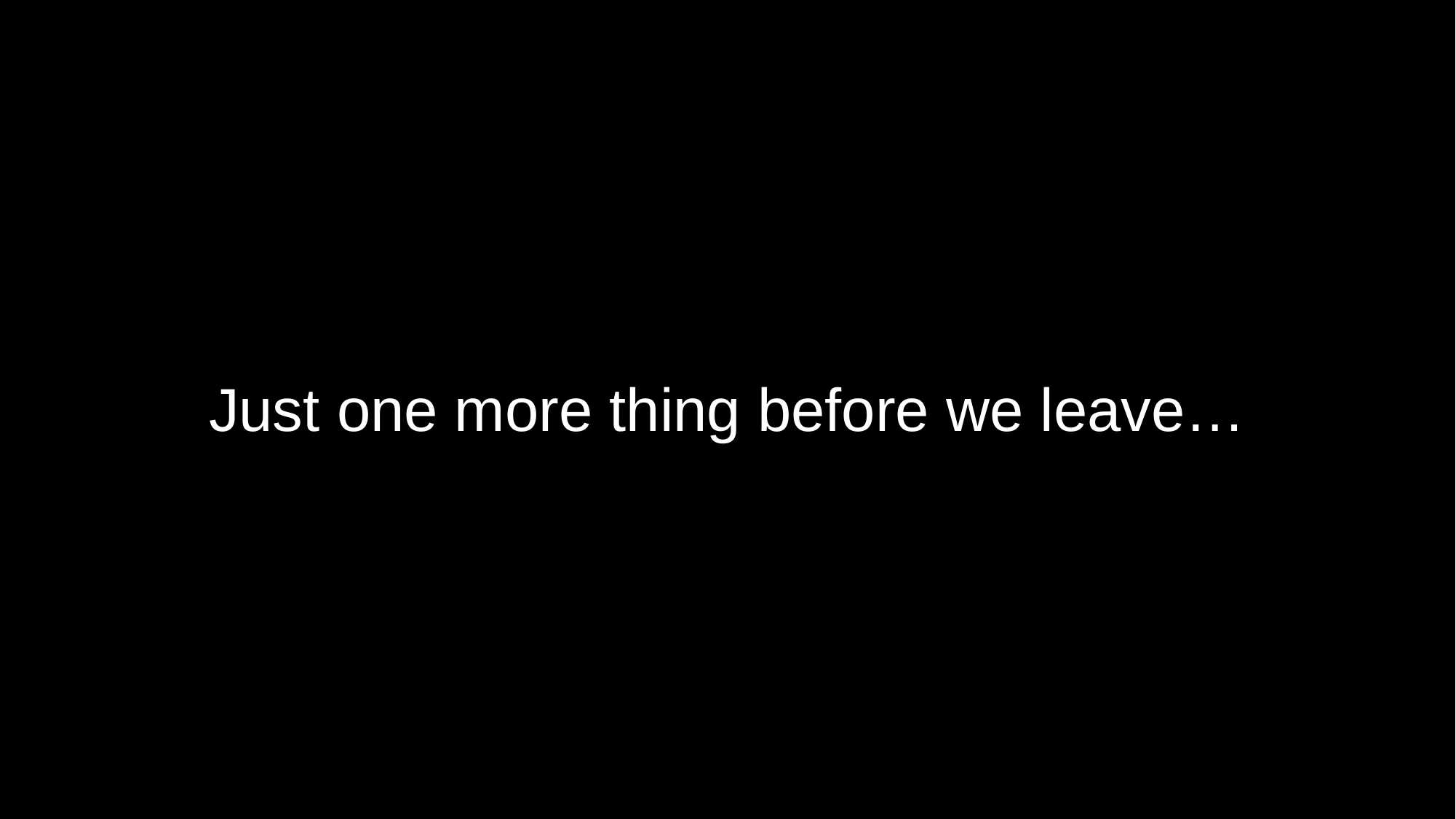

The Return of Kush
16th February 2024
Just one more thing before we leave…